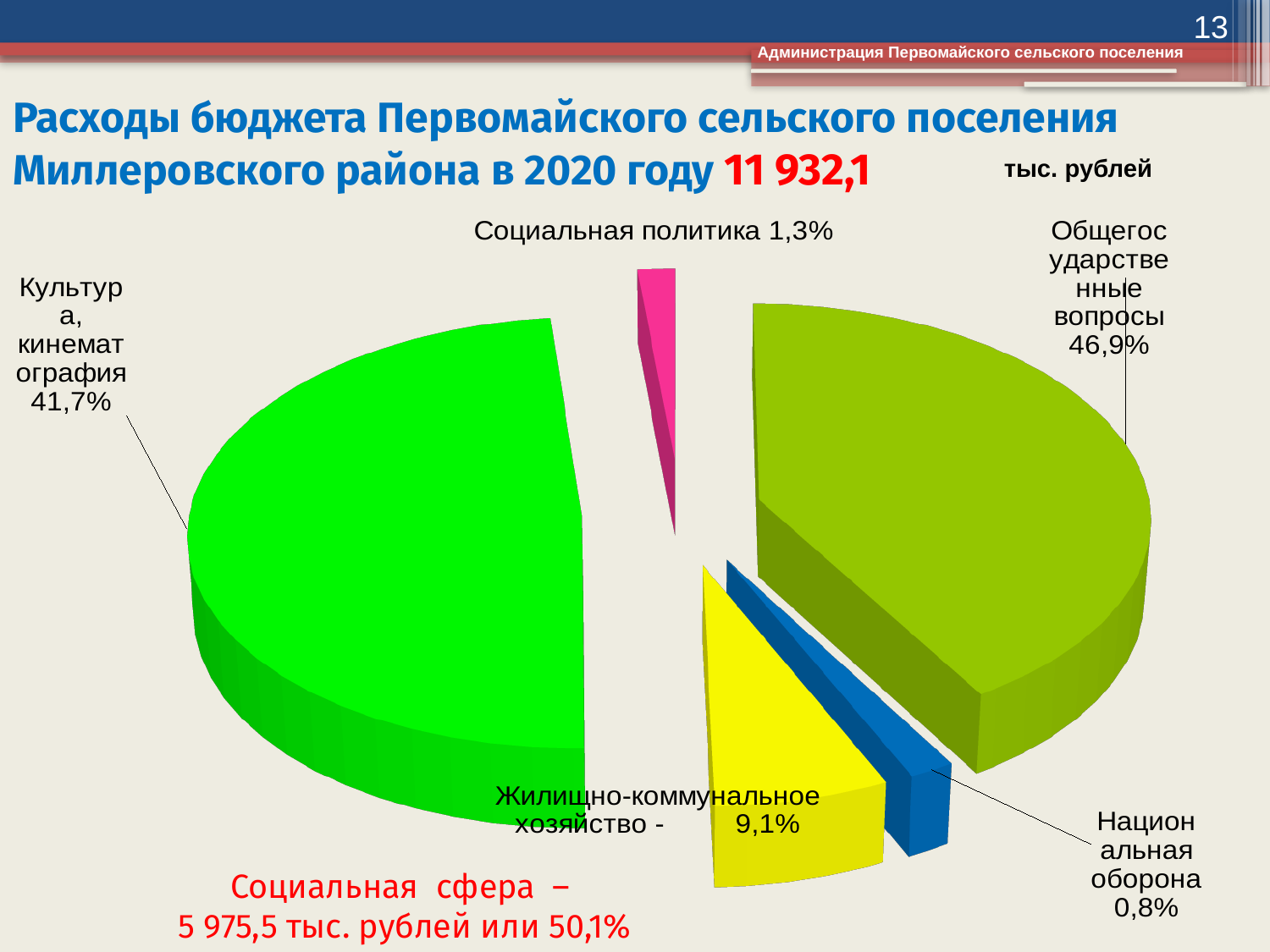

13
Администрация Первомайского сельского поселения
# Расходы бюджета Первомайского сельского поселения Миллеровского района в 2020 году 11 932,1
тыс. рублей

[unsupported chart]

Социальная  сфера  –
5 975,5 тыс. рублей или 50,1%